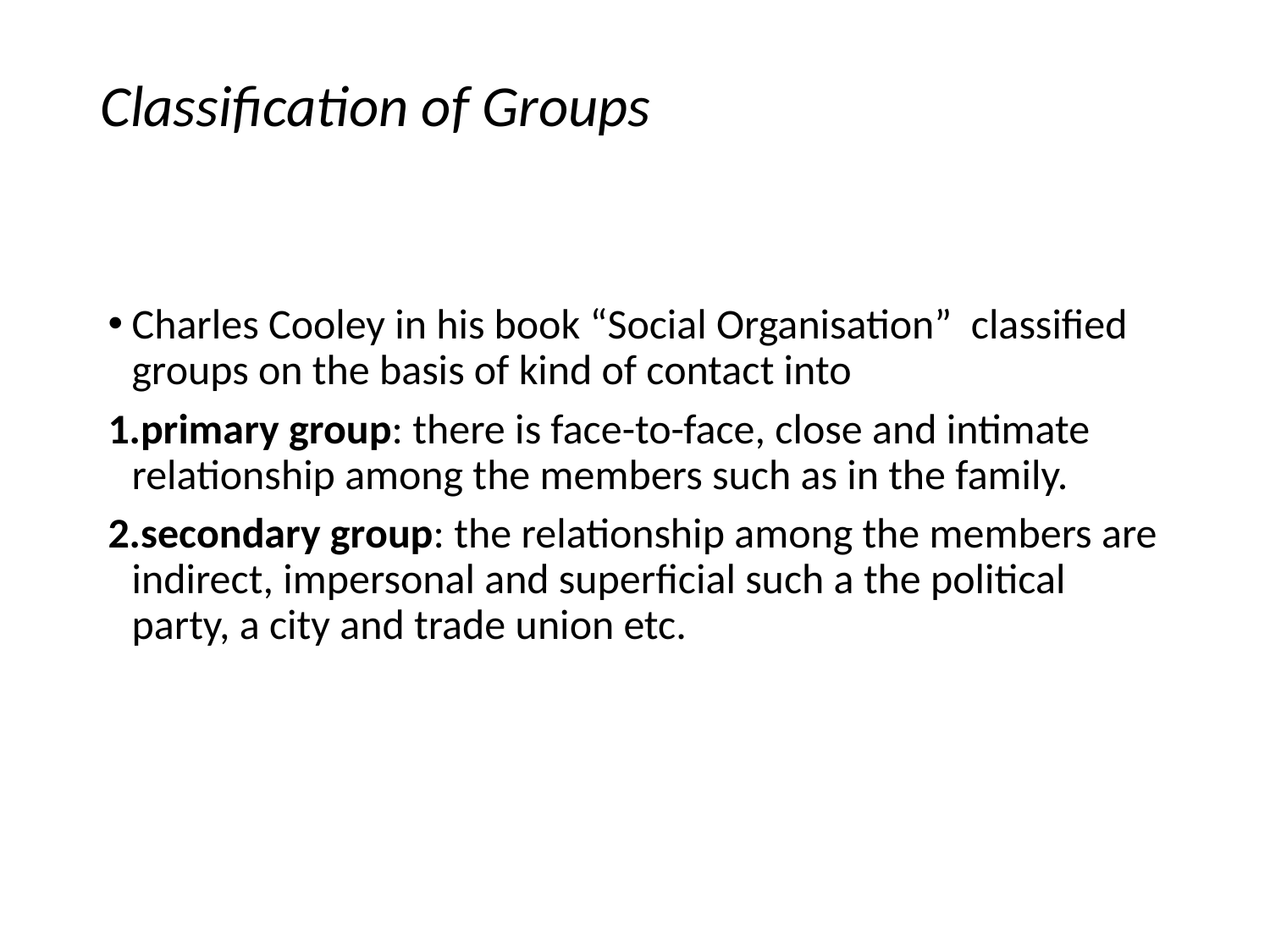

# Classification of Groups
Charles Cooley in his book “Social Organisation”  classified groups on the basis of kind of contact into
primary group: there is face-to-face, close and intimate relationship among the members such as in the family.
secondary group: the relationship among the members are indirect, impersonal and superficial such a the political party, a city and trade union etc.